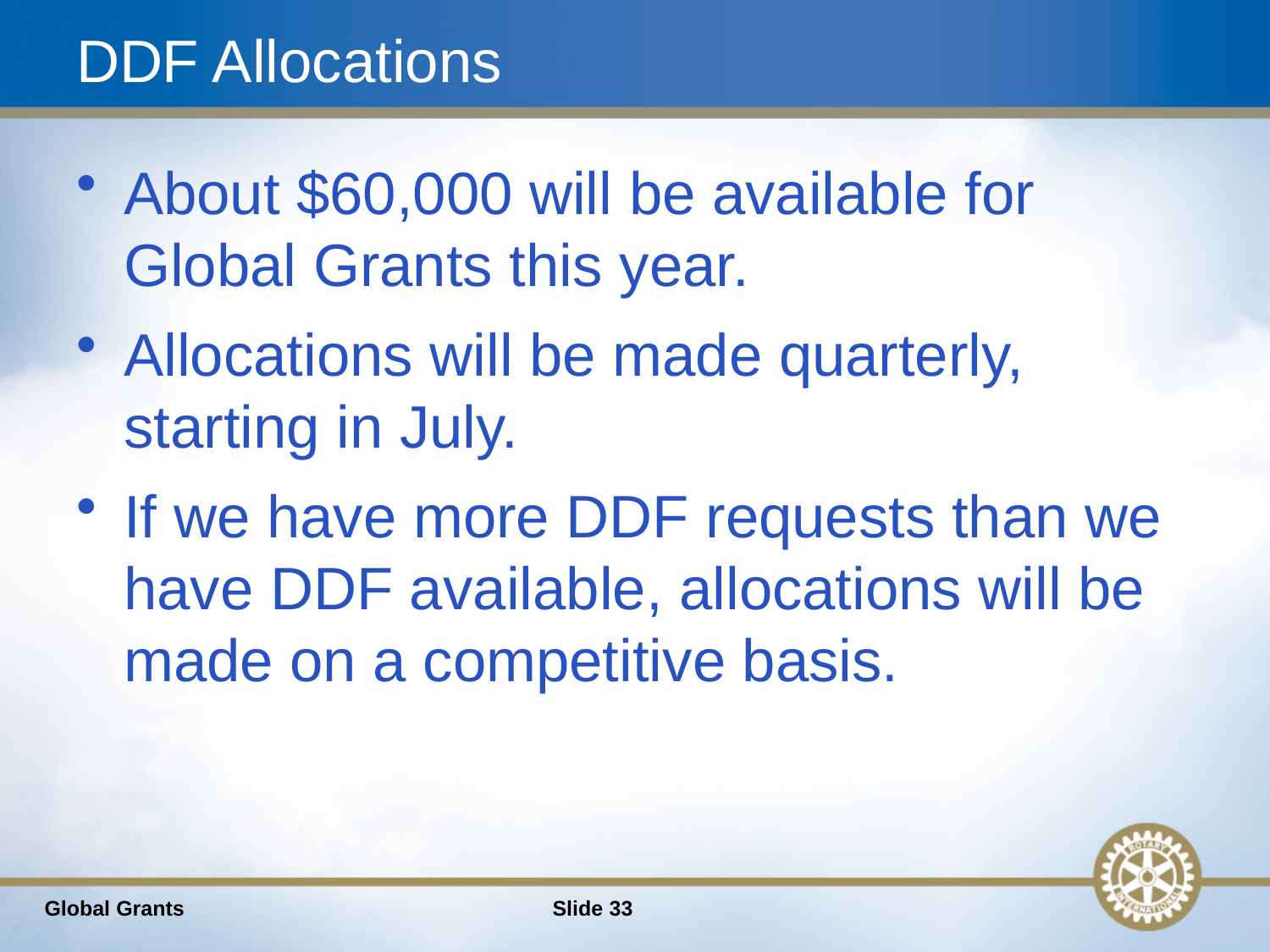

# DDF Allocations
About $60,000 will be available for Global Grants this year.
Allocations will be made quarterly, starting in July.
If we have more DDF requests than we have DDF available, allocations will be made on a competitive basis.
Global Grants
Slide 33